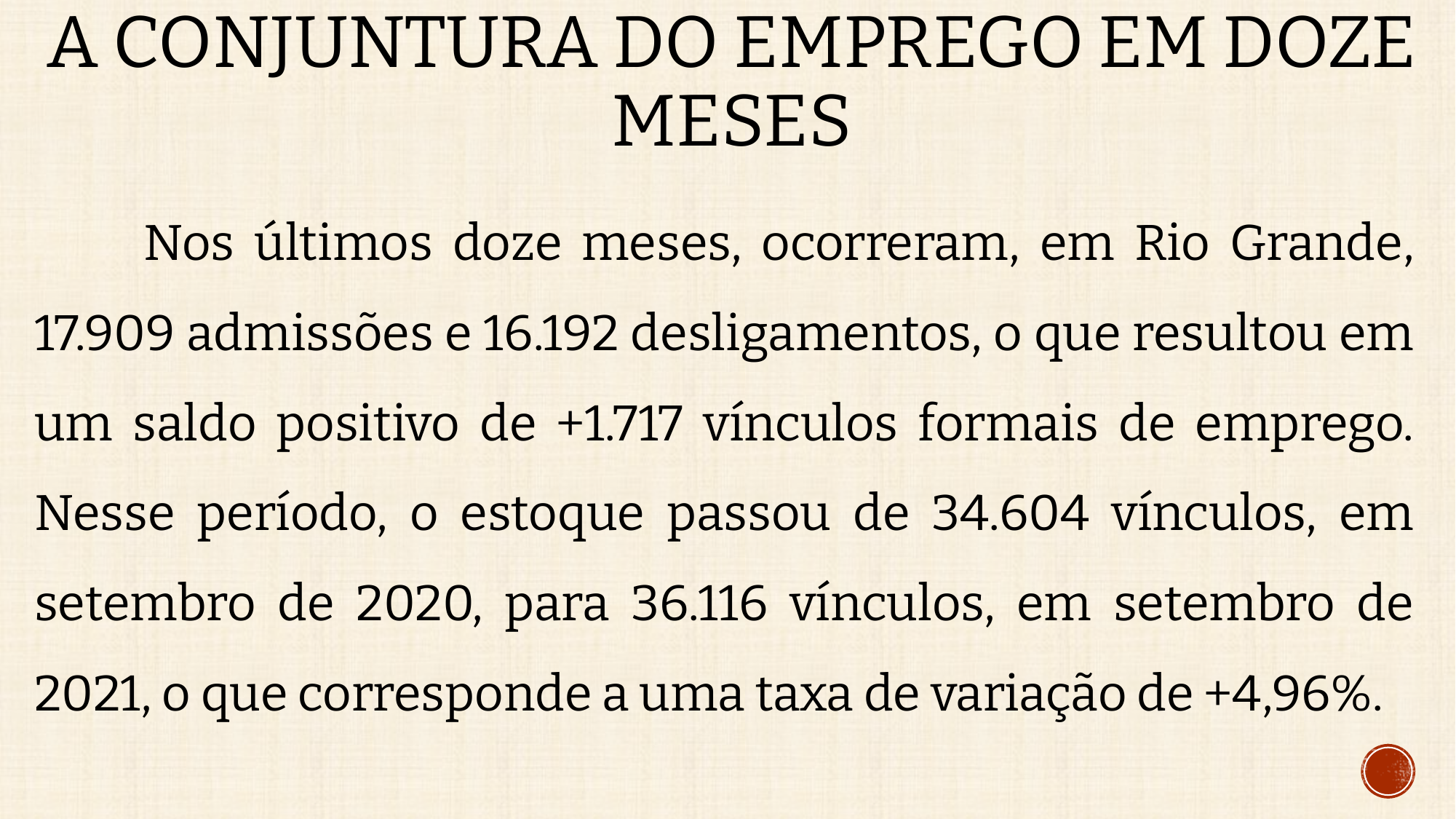

# A conjuntura do emprego Em Doze meses
	Nos últimos doze meses, ocorreram, em Rio Grande, 17.909 admissões e 16.192 desligamentos, o que resultou em um saldo positivo de +1.717 vínculos formais de emprego. Nesse período, o estoque passou de 34.604 vínculos, em setembro de 2020, para 36.116 vínculos, em setembro de 2021, o que corresponde a uma taxa de variação de +4,96%.